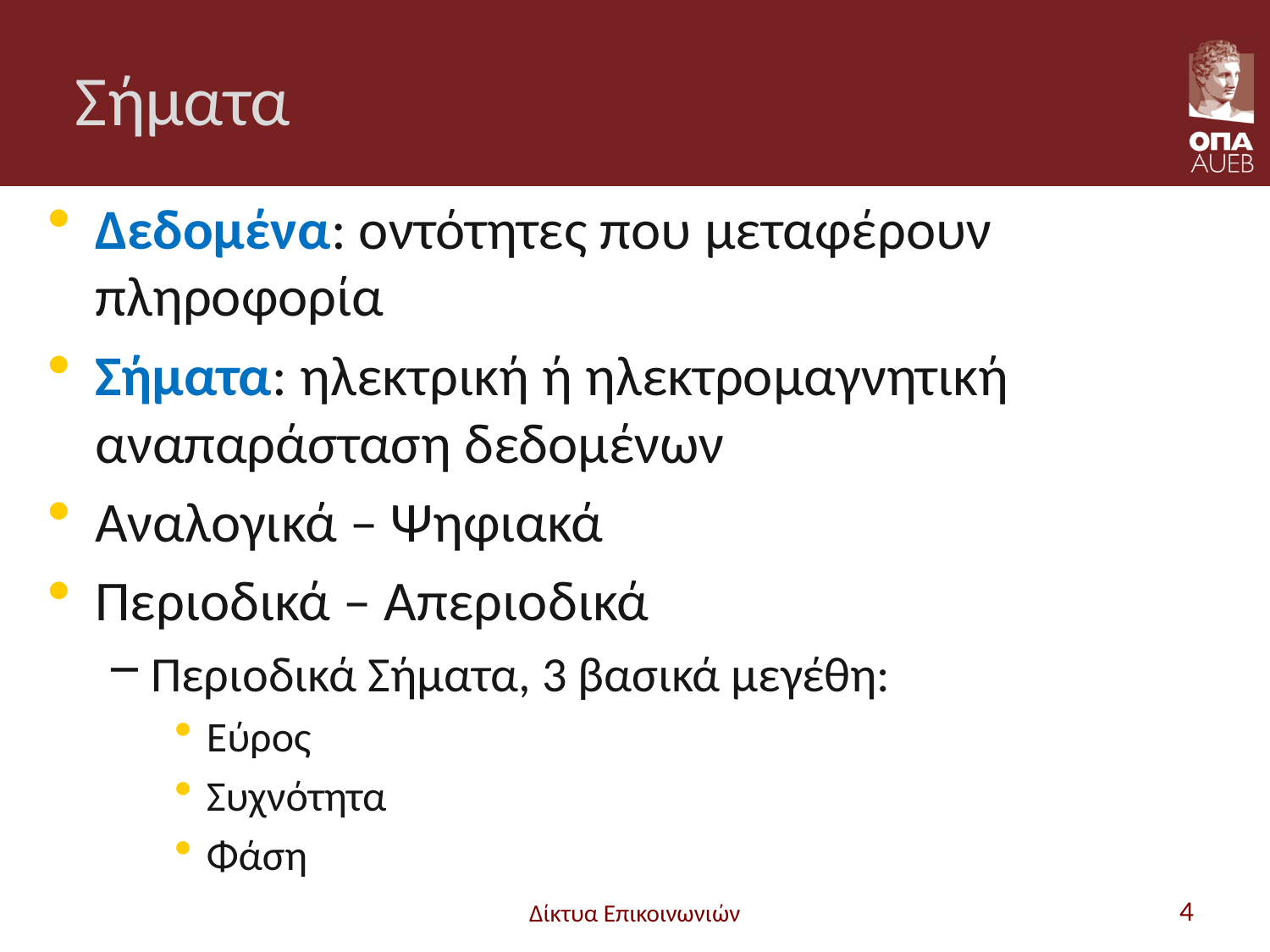

# Σήματα
Δεδομένα: οντότητες που μεταφέρουν πληροφορία
Σήματα: ηλεκτρική ή ηλεκτρομαγνητική αναπαράσταση δεδομένων
Αναλογικά – Ψηφιακά
Περιοδικά – Απεριοδικά
Περιοδικά Σήματα, 3 βασικά μεγέθη:
Εύρος
Συχνότητα
Φάση
Δίκτυα Επικοινωνιών
4